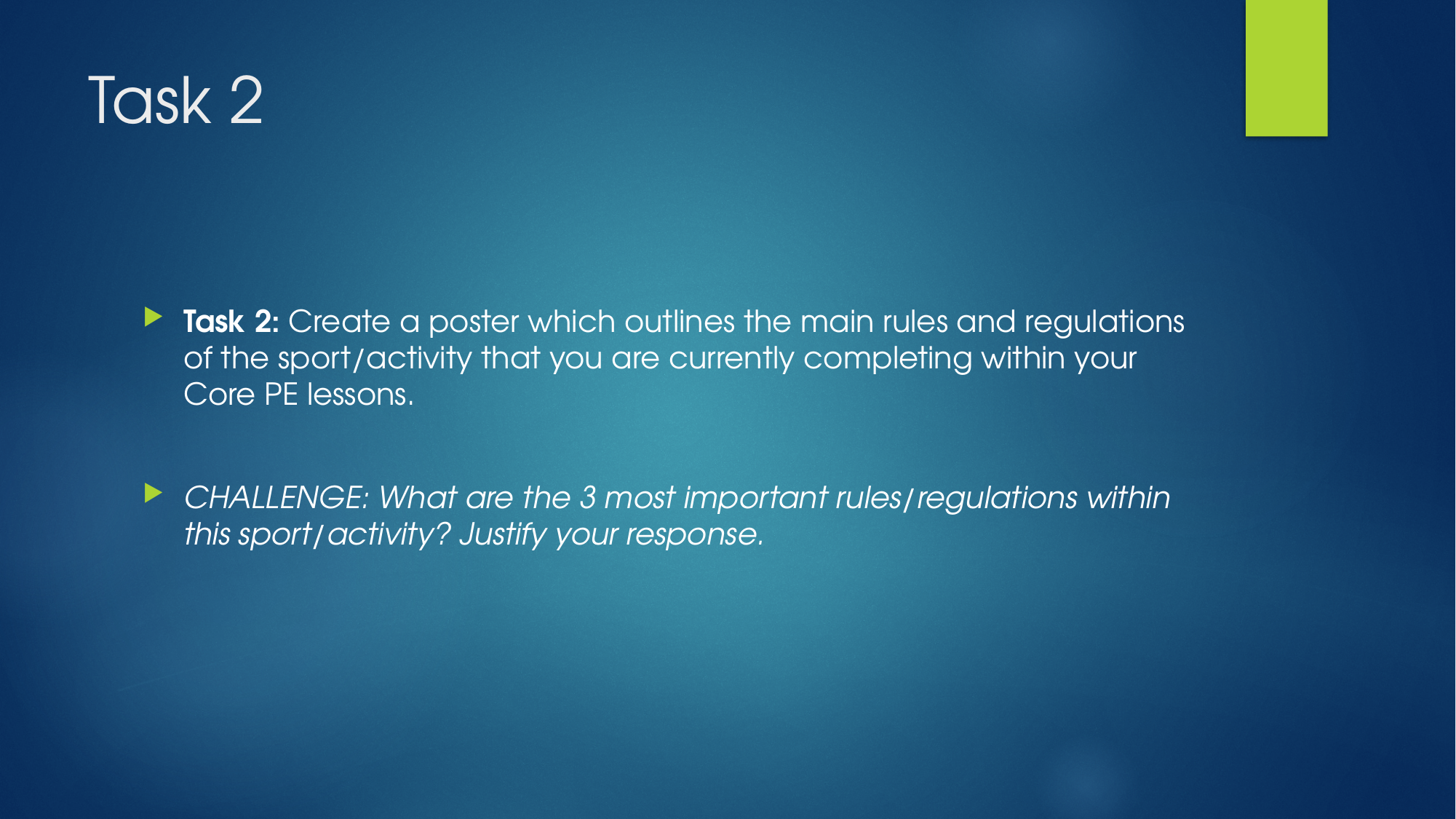

# Task 2

Task 2: Create a poster which outlines the main rules and regulations of the sport/activity that you are currently completing within your Core PE lessons.

CHALLENGE: What are the 3 most important rules/regulations within this sport/activity? Justify your response.